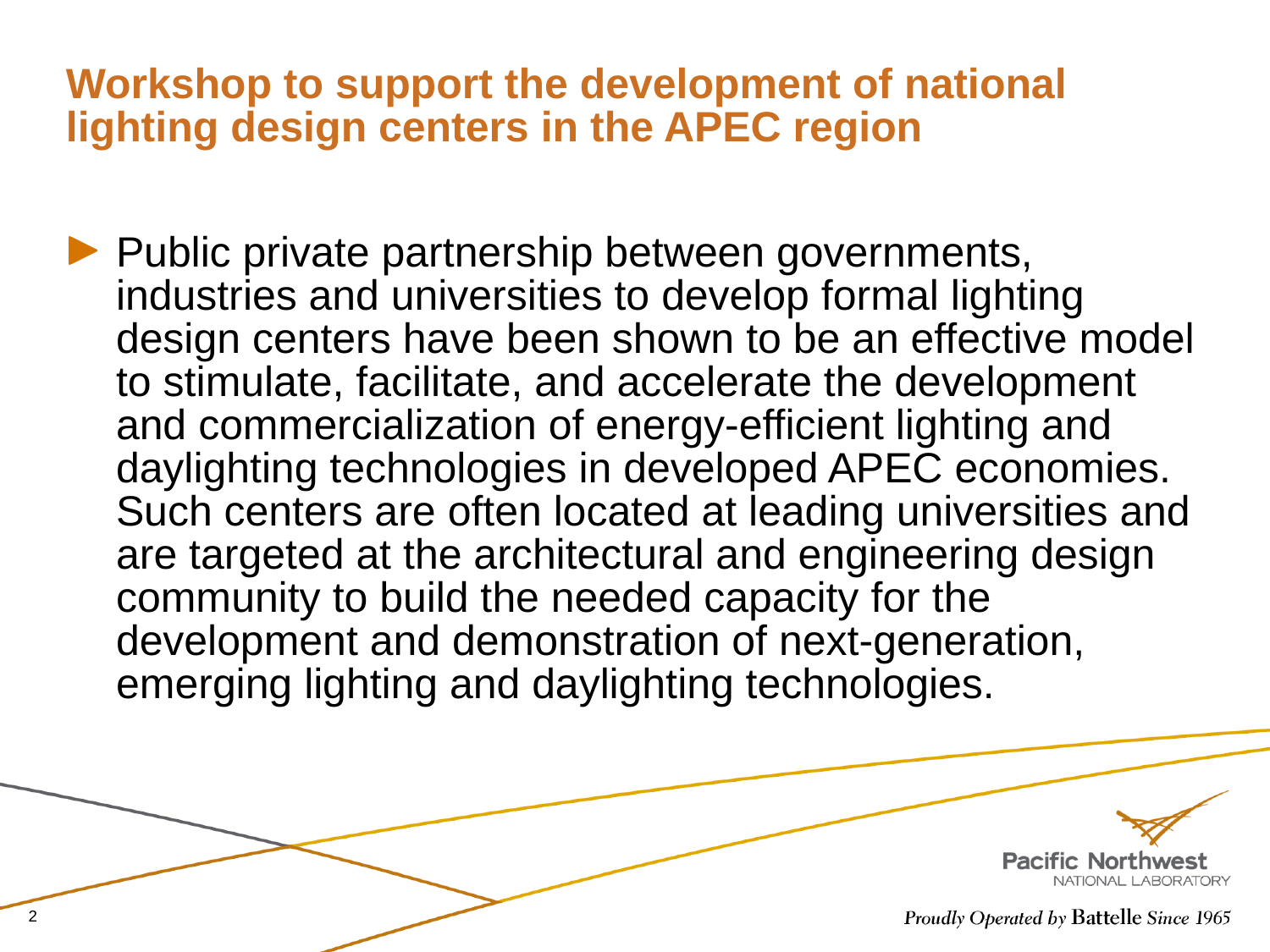

# Workshop to support the development of national lighting design centers in the APEC region
Public private partnership between governments, industries and universities to develop formal lighting design centers have been shown to be an effective model to stimulate, facilitate, and accelerate the development and commercialization of energy-efficient lighting and daylighting technologies in developed APEC economies.  Such centers are often located at leading universities and are targeted at the architectural and engineering design community to build the needed capacity for the development and demonstration of next-generation, emerging lighting and daylighting technologies.

2